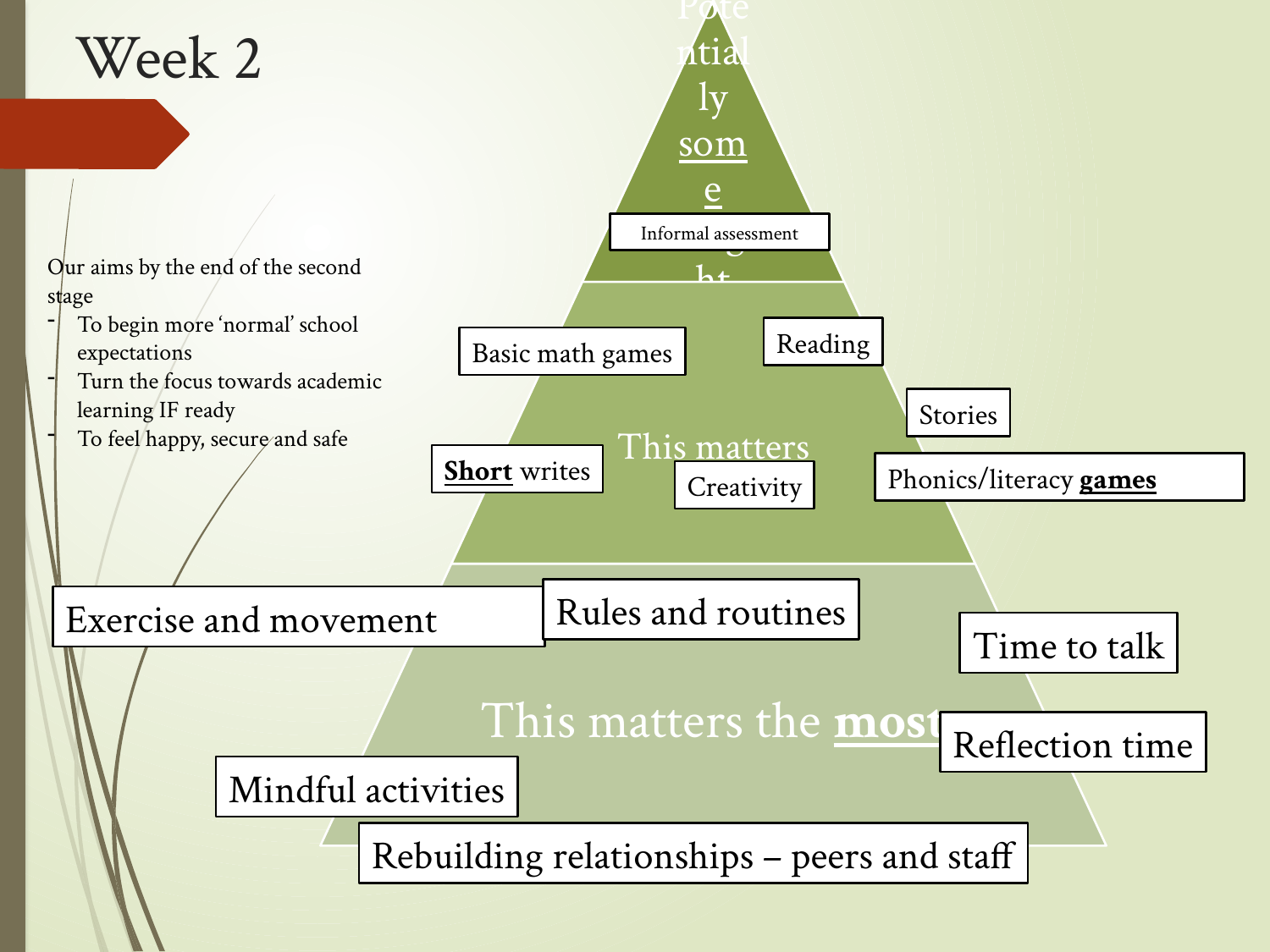

Potentially some might happen
This matters
This matters the most
# Week 2
Informal assessment
Our aims by the end of the second stage
To begin more ‘normal’ school expectations
Turn the focus towards academic learning IF ready
To feel happy, secure and safe
Reading
Basic math games
Stories
Short writes
Phonics/literacy games
Creativity
Rules and routines
Exercise and movement
Time to talk
Reflection time
Mindful activities
Rebuilding relationships – peers and staff